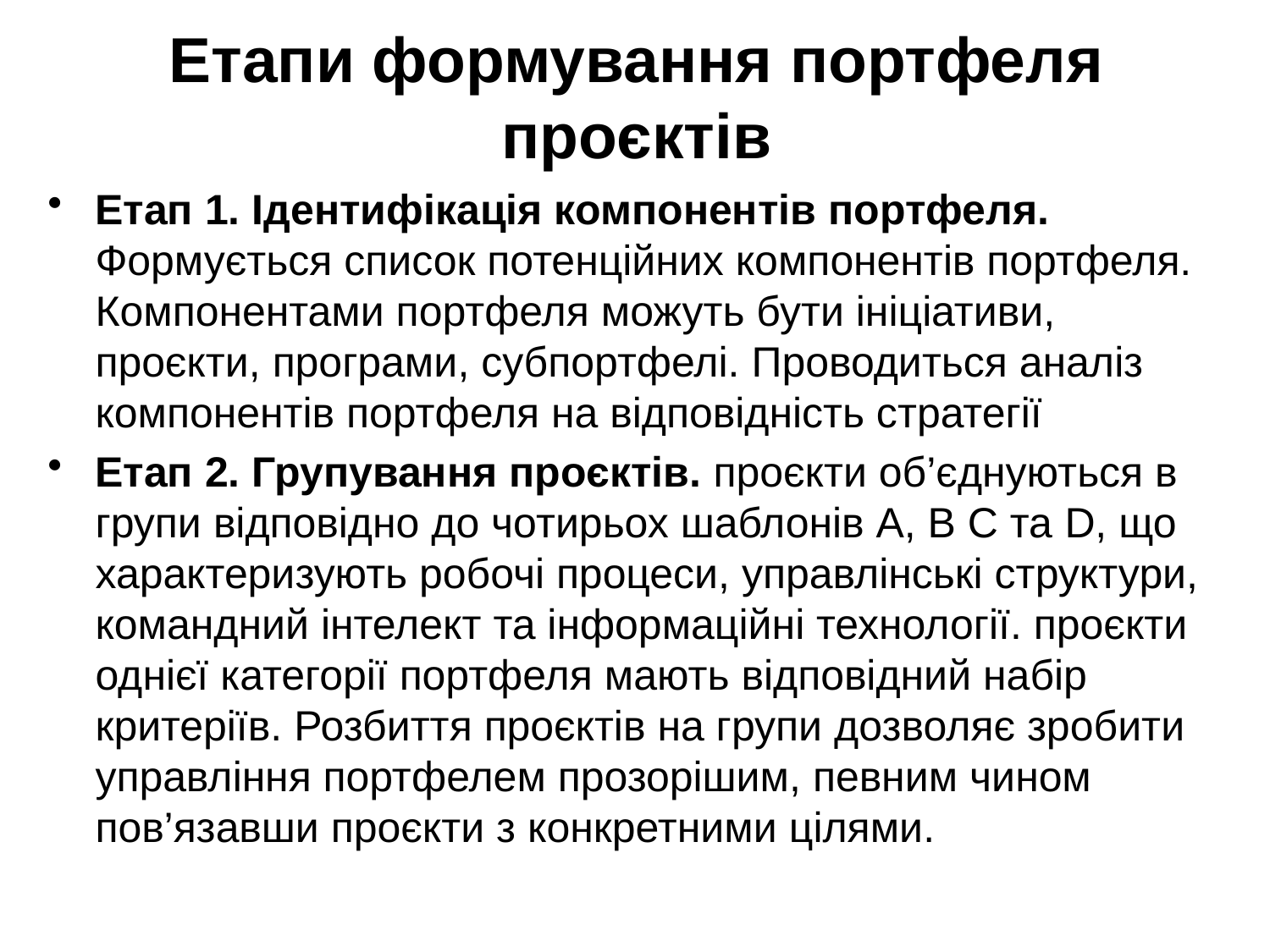

# Етапи формування портфеля проєктів
Етап 1. Ідентифікація компонентів портфеля. Формується список потенційних компонентів портфеля. Компонентами портфеля можуть бути ініціативи, проєкти, програми, субпортфелі. Проводиться аналіз компонентів портфеля на відповідність стратегії
Етап 2. Групування проєктів. проєкти об’єднуються в групи відповідно до чотирьох шаблонів А, В С та D, що характеризують робочі процеси, управлінські структури, командний інтелект та інформаційні технології. проєкти однієї категорії портфеля мають відповідний набір критеріїв. Розбиття проєктів на групи дозволяє зробити управління портфелем прозорішим, певним чином пов’язавши проєкти з конкретними цілями.